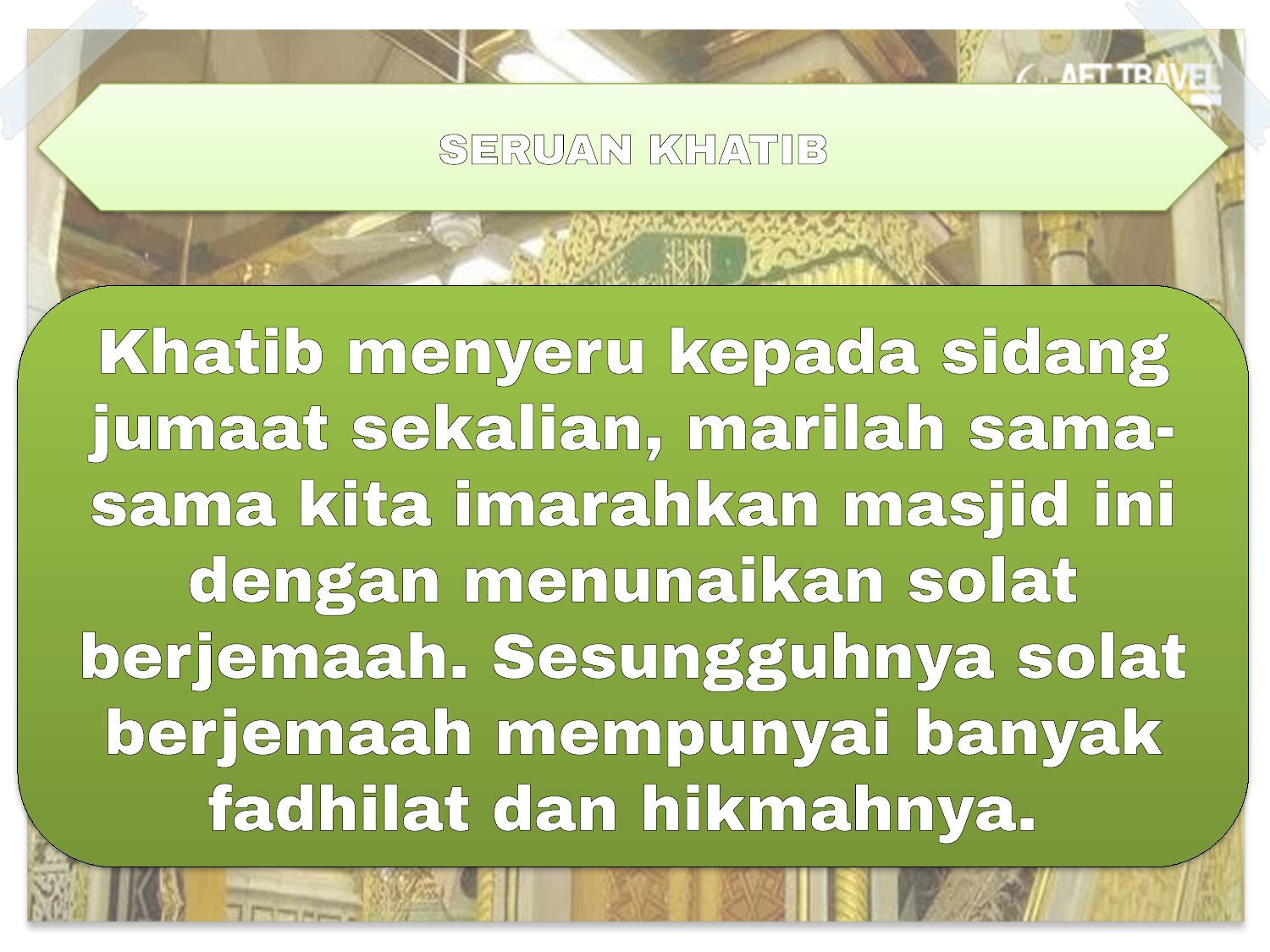

SERUAN KHATIB
Khatib menyeru kepada sidang jumaat sekalian, marilah sama-sama kita imarahkan masjid ini dengan menunaikan solat berjemaah. Sesungguhnya solat berjemaah mempunyai banyak fadhilat dan hikmahnya.